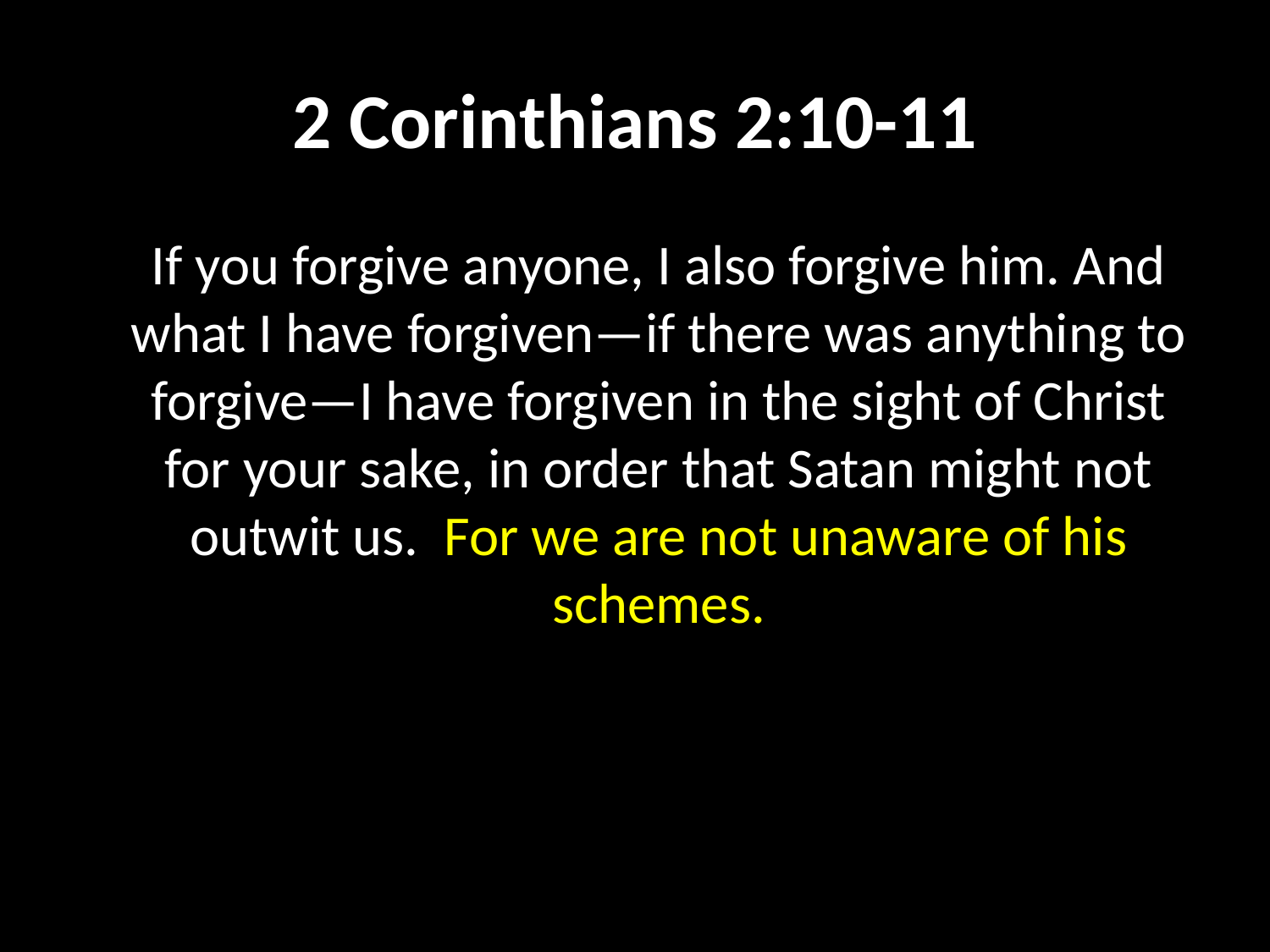

# 2 Corinthians 2:10-11
	If you forgive anyone, I also forgive him. And what I have forgiven—if there was anything to forgive—I have forgiven in the sight of Christ for your sake, in order that Satan might not outwit us.  For we are not unaware of his schemes.